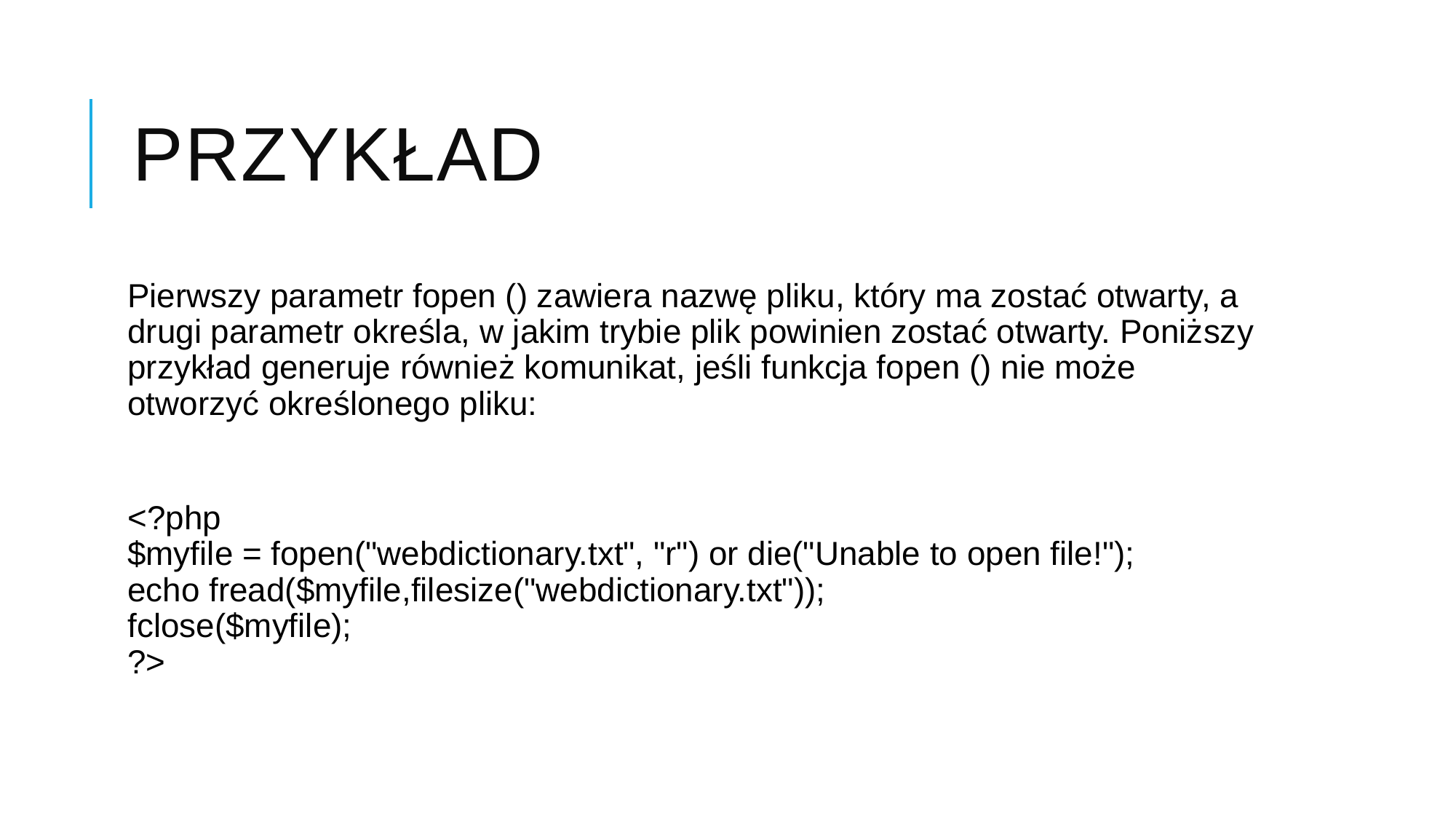

# Przykład
Pierwszy parametr fopen () zawiera nazwę pliku, który ma zostać otwarty, a drugi parametr określa, w jakim trybie plik powinien zostać otwarty. Poniższy przykład generuje również komunikat, jeśli funkcja fopen () nie może otworzyć określonego pliku:

<?php
$myfile = fopen("webdictionary.txt", "r") or die("Unable to open file!");
echo fread($myfile,filesize("webdictionary.txt"));
fclose($myfile);
?>